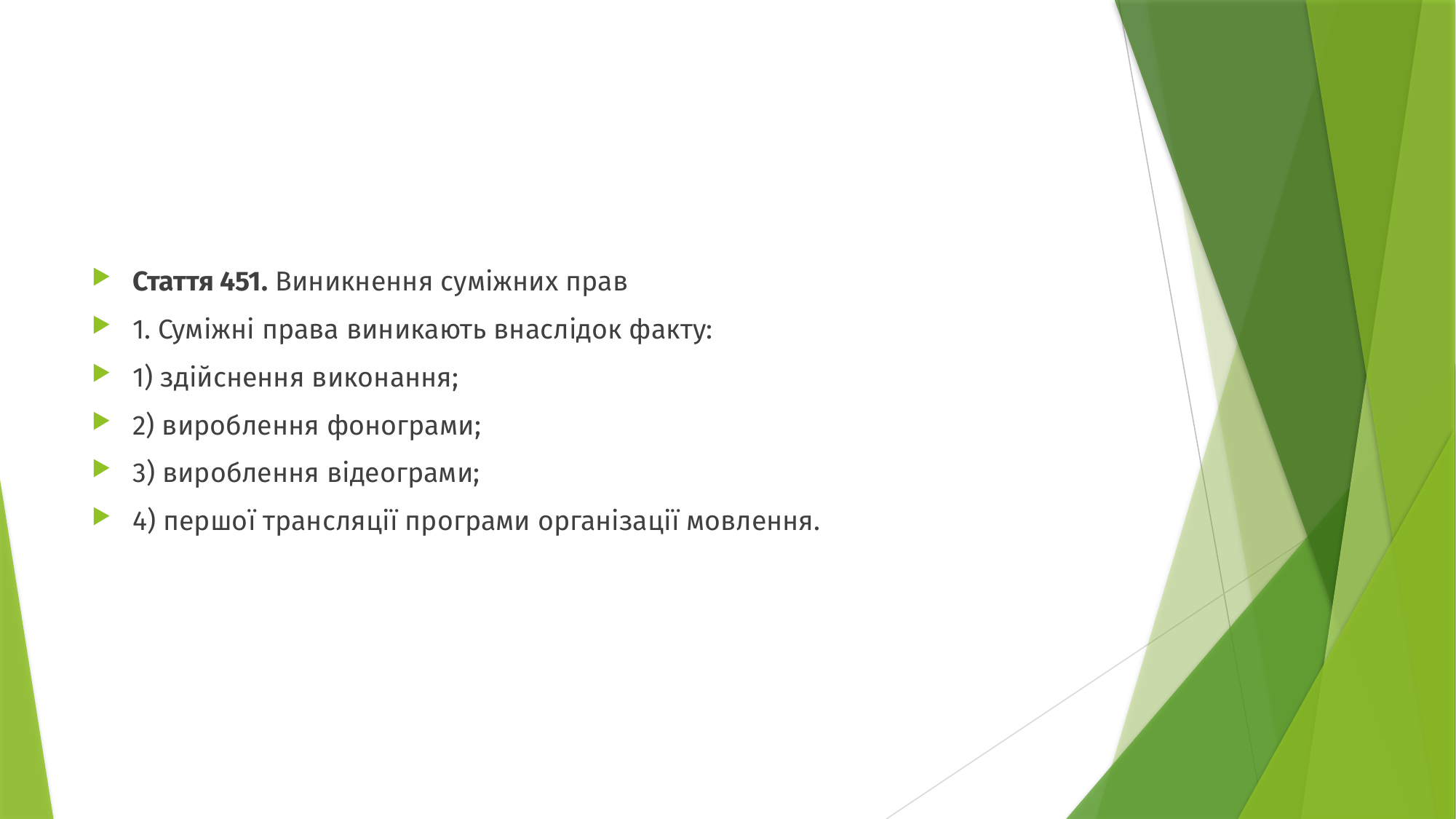

#
Стаття 451. Виникнення суміжних прав
1. Суміжні права виникають внаслідок факту:
1) здійснення виконання;
2) вироблення фонограми;
3) вироблення відеограми;
4) першої трансляції програми організації мовлення.